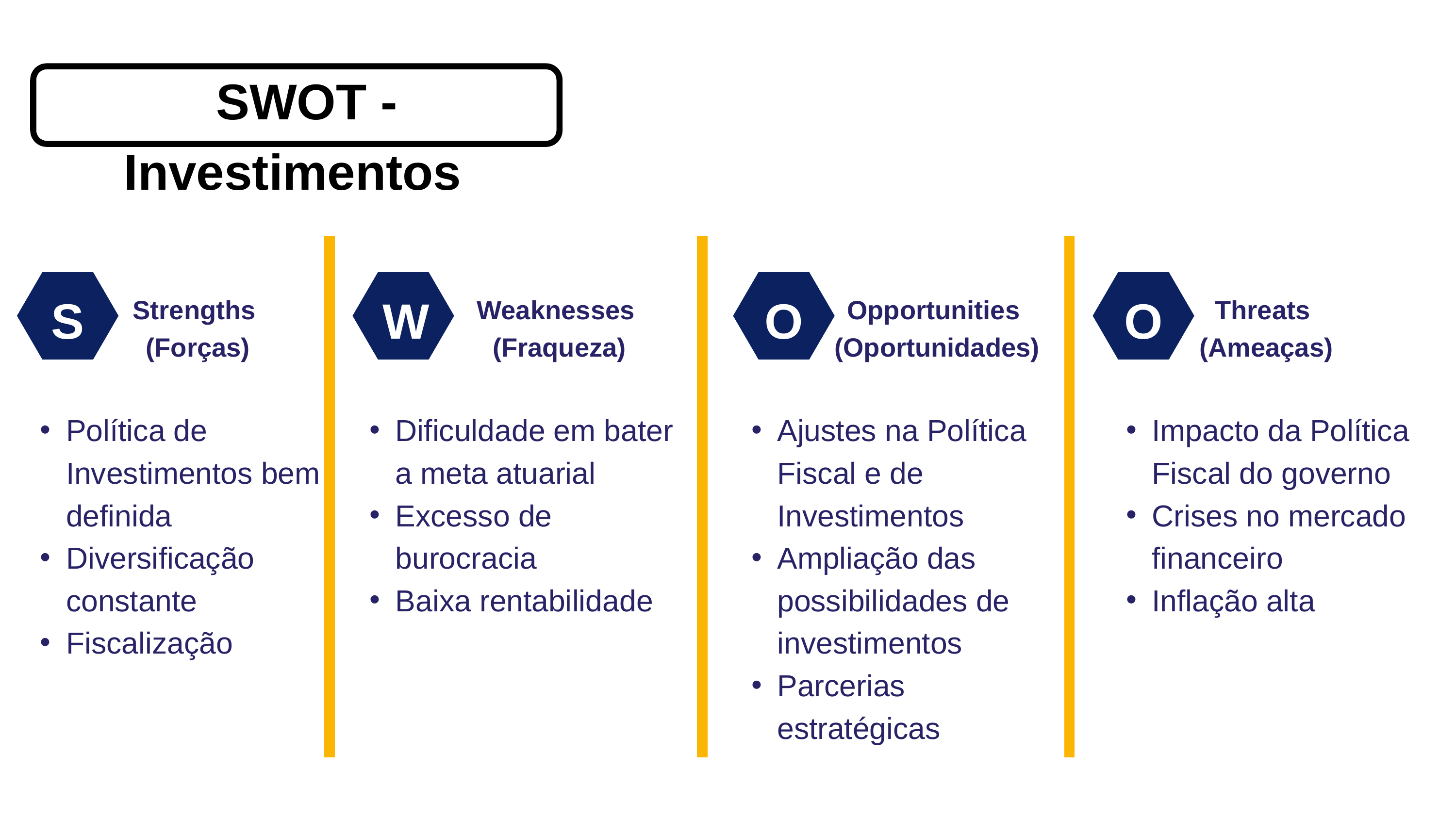

SWOT - Investimentos

S
W
O
O
Strengths  (Forças)
Weaknesses  (Fraqueza)
Opportunities  (Oportunidades)
Threats
(Ameaças)
Política de Investimentos bem definida
Diversificação constante
Fiscalização
Dificuldade em bater a meta atuarial
Excesso de burocracia
Baixa rentabilidade
Ajustes na Política Fiscal e de Investimentos
Ampliação das possibilidades de investimentos
Parcerias estratégicas
Impacto da Política Fiscal do governo
Crises no mercado financeiro
Inflação alta